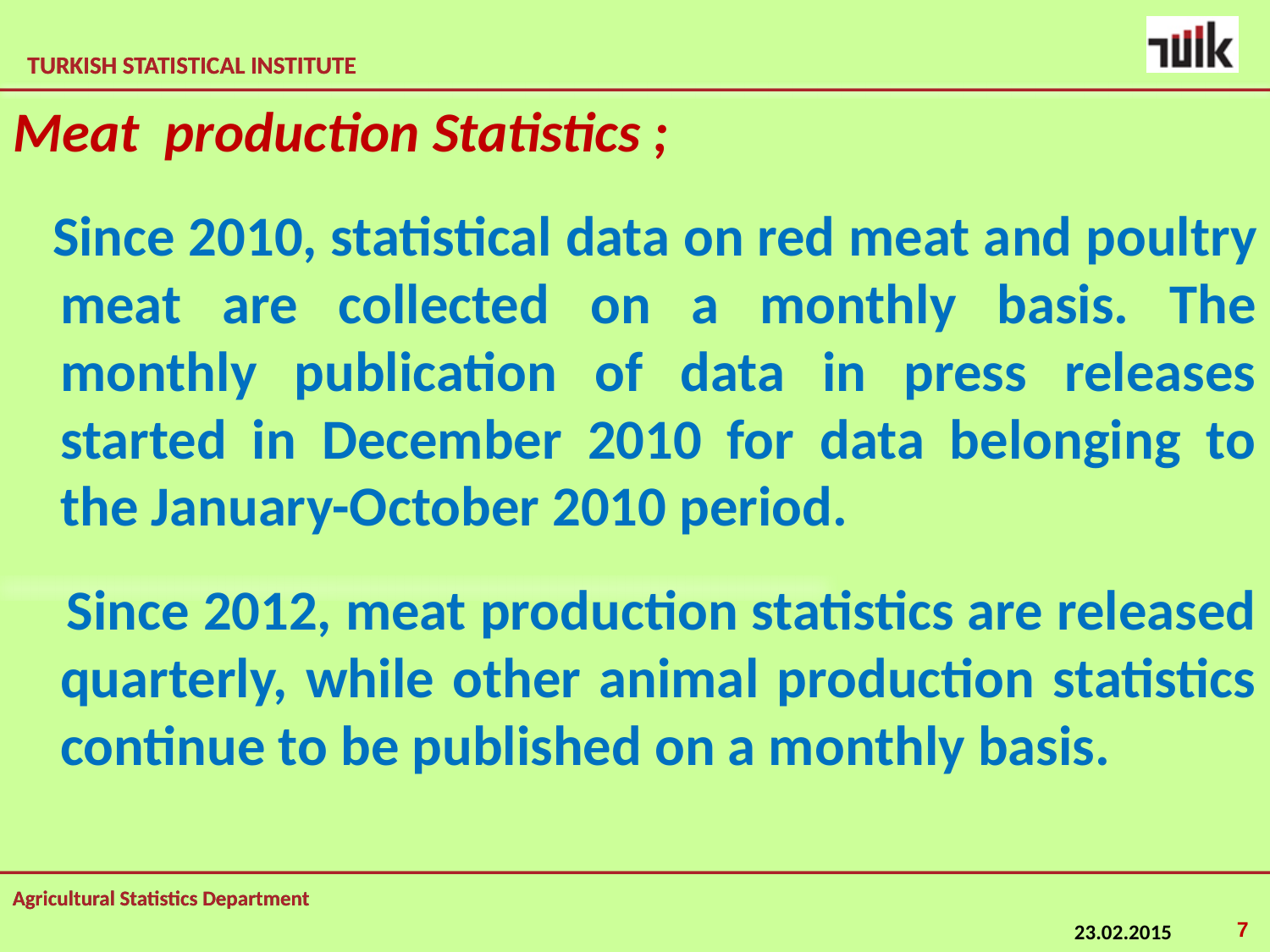

Meat  production Statistics ;

   Since 2010, statistical data on red meat and poultry meat are collected on a monthly basis. The monthly publication of data in press releases started in December 2010 for data belonging to the January-October 2010 period.

    Since 2012, meat production statistics are released quarterly, while other animal production statistics continue to be published on a monthly basis.

7
23.02.2015